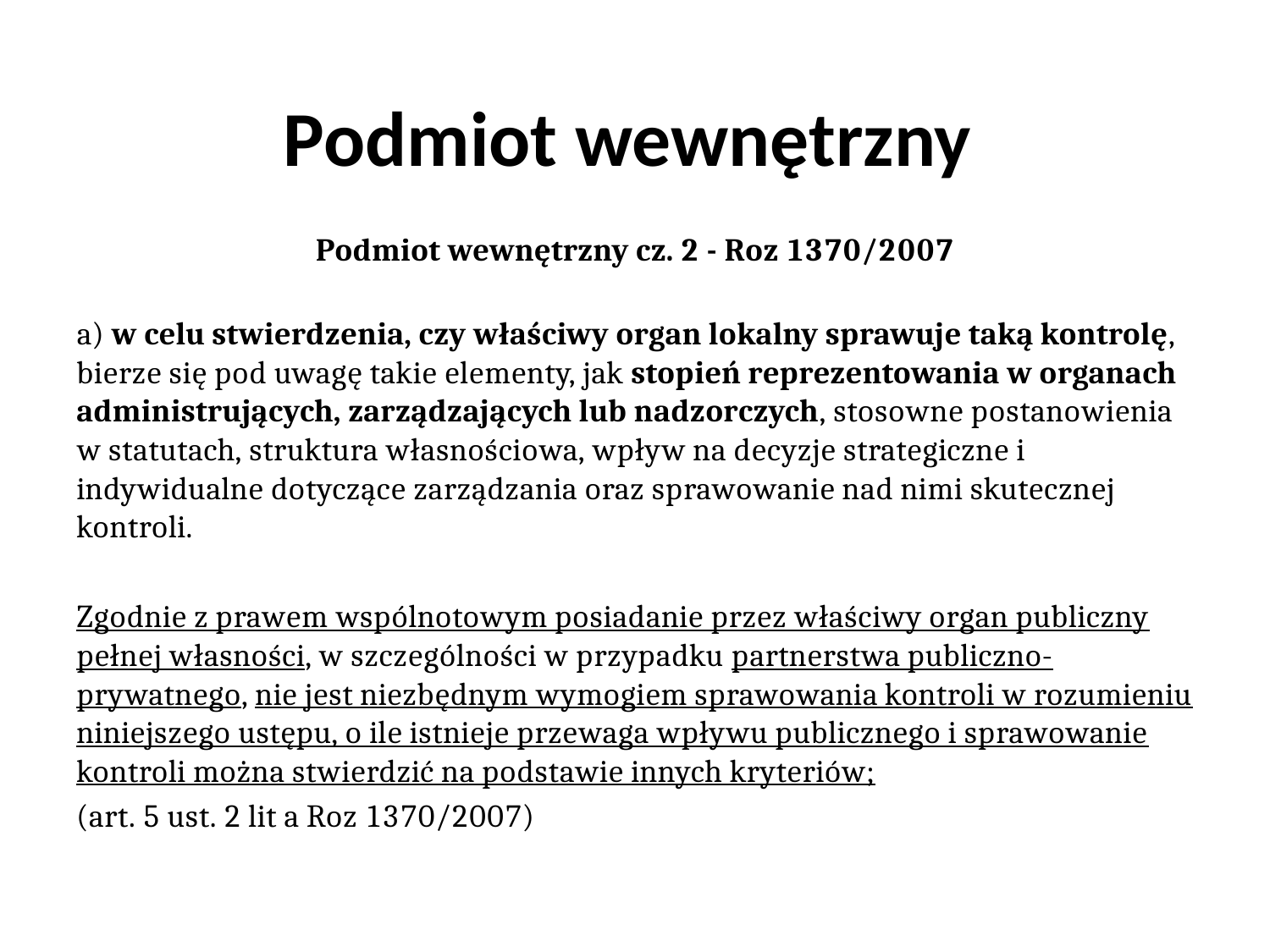

# Podmiot wewnętrzny
Podmiot wewnętrzny cz. 2 - Roz 1370/2007

a) w celu stwierdzenia, czy właściwy organ lokalny sprawuje taką kontrolę, bierze się pod uwagę takie elementy, jak stopień reprezentowania w organach administrujących, zarządzających lub nadzorczych, stosowne postanowienia w statutach, struktura własnościowa, wpływ na decyzje strategiczne i indywidualne dotyczące zarządzania oraz sprawowanie nad nimi skutecznej kontroli.

Zgodnie z prawem wspólnotowym posiadanie przez właściwy organ publiczny pełnej własności, w szczególności w przypadku partnerstwa publiczno-prywatnego, nie jest niezbędnym wymogiem sprawowania kontroli w rozumieniu niniejszego ustępu, o ile istnieje przewaga wpływu publicznego i sprawowanie kontroli można stwierdzić na podstawie innych kryteriów;
(art. 5 ust. 2 lit a Roz 1370/2007)